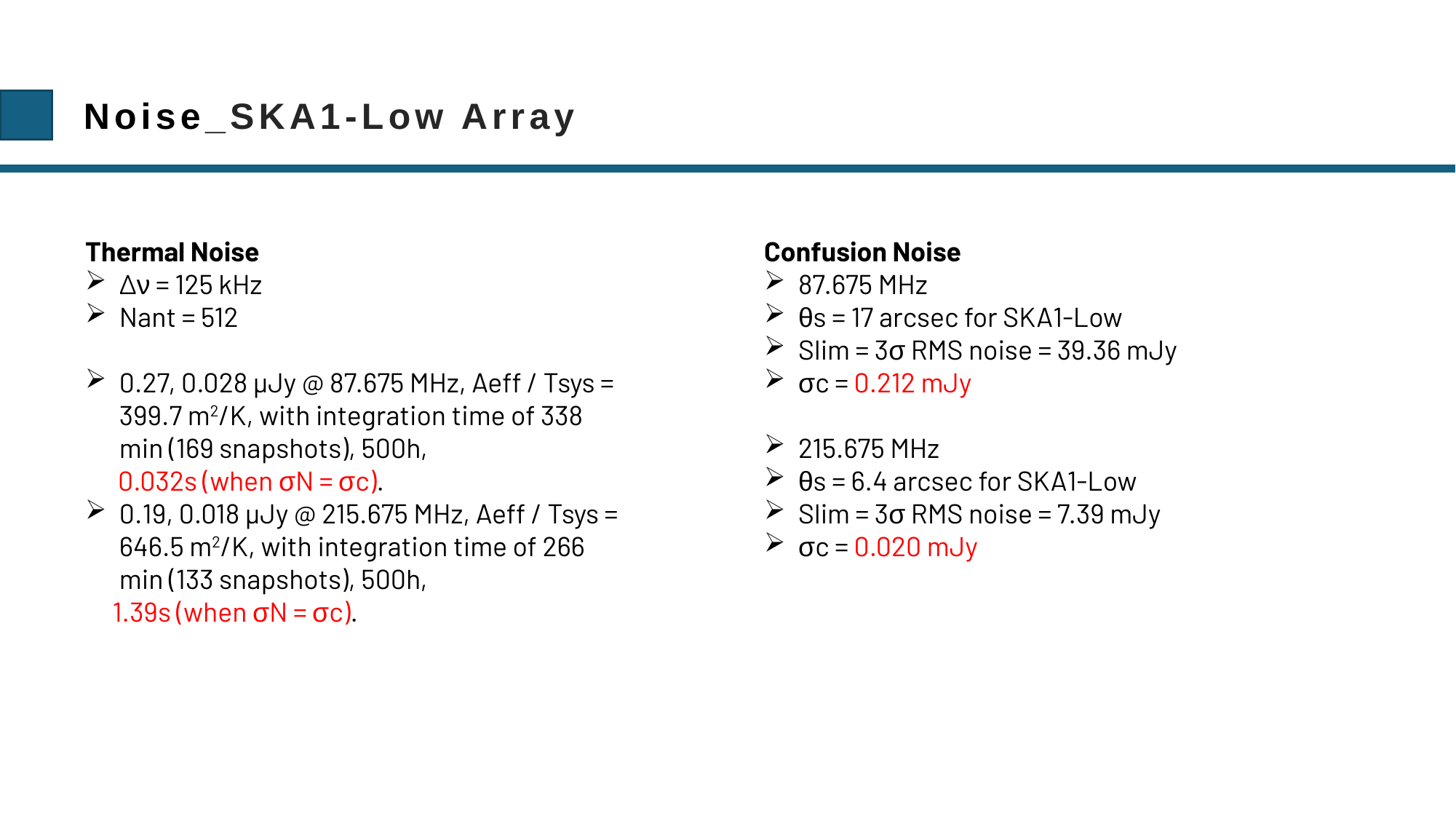

Noise_SKA1-Low Array

Thermal Noise
Δν = 125 kHz
Nant = 512

0.27, 0.028 μJy @ 87.675 MHz, Aeff / Tsys = 399.7 m2/K, with integration time of 338 min (169 snapshots), 500h,
      0.032s (when σN = σc).
0.19, 0.018 μJy @ 215.675 MHz, Aeff / Tsys = 646.5 m2/K, with integration time of 266 min (133 snapshots), 500h,
     1.39s (when σN = σc).
Confusion Noise
87.675 MHz
θs = 17 arcsec for SKA1-Low
Slim = 3σ RMS noise = 39.36 mJy
σc = 0.212 mJy

215.675 MHz
θs = 6.4 arcsec for SKA1-Low
Slim = 3σ RMS noise = 7.39 mJy
σc = 0.020 mJy